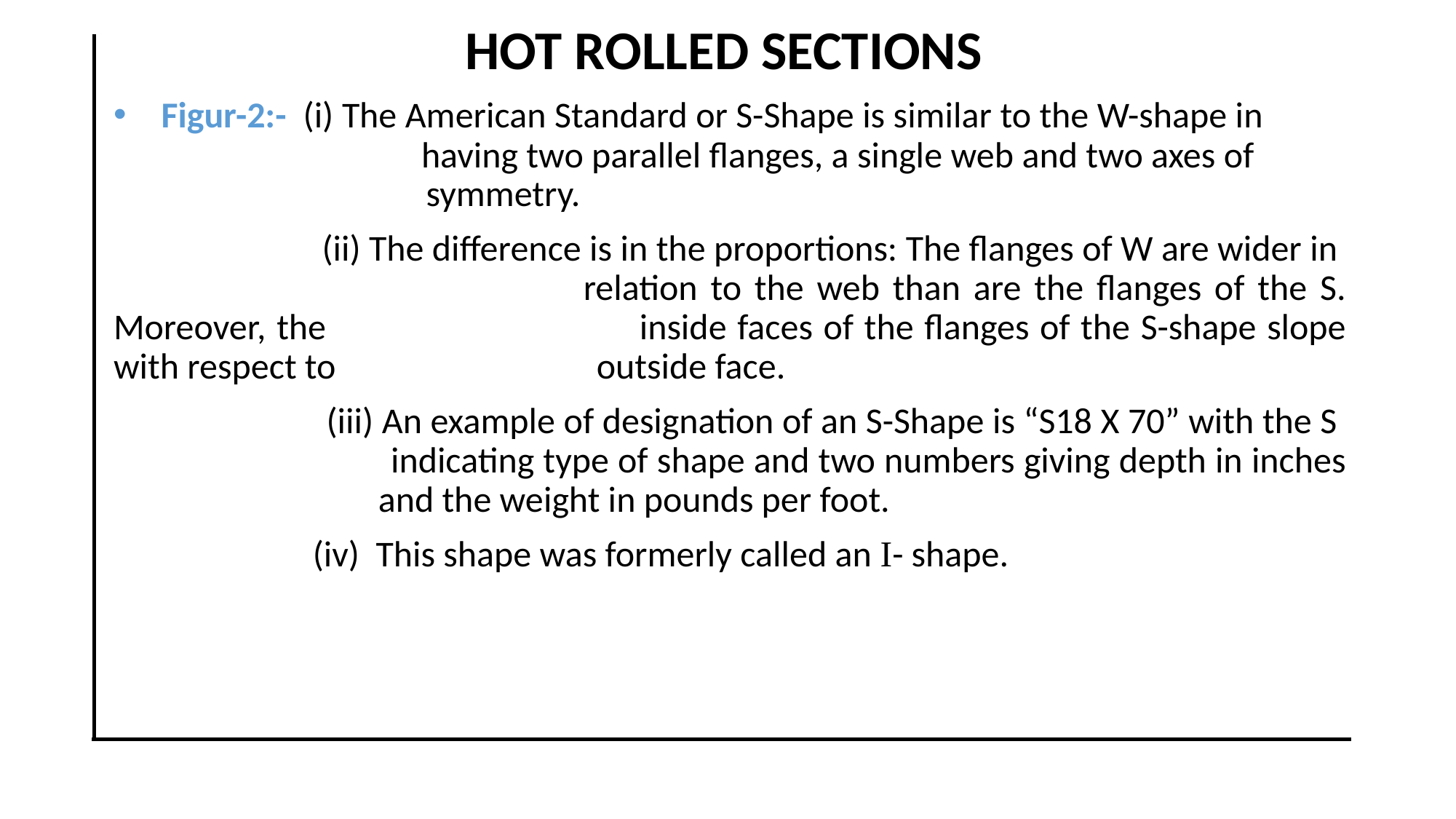

HOT ROLLED SECTIONS
Figur-2:-  (i) The American Standard or S-Shape is similar to the W-shape in            		     having two parallel flanges, a single web and two axes of                  	                   symmetry.
                         (ii) The difference is in the proportions: The flanges of W are wider in                  		     relation to the web than are the flanges of the S. Moreover, the  	                  inside faces of the flanges of the S-shape slope with respect to    	                   outside face.
                         (iii) An example of designation of an S-Shape is “S18 X 70” with the S  	                   indicating type of shape and two numbers giving depth in inches 	                   and the weight in pounds per foot.
	           (iv)  This shape was formerly called an I- shape.